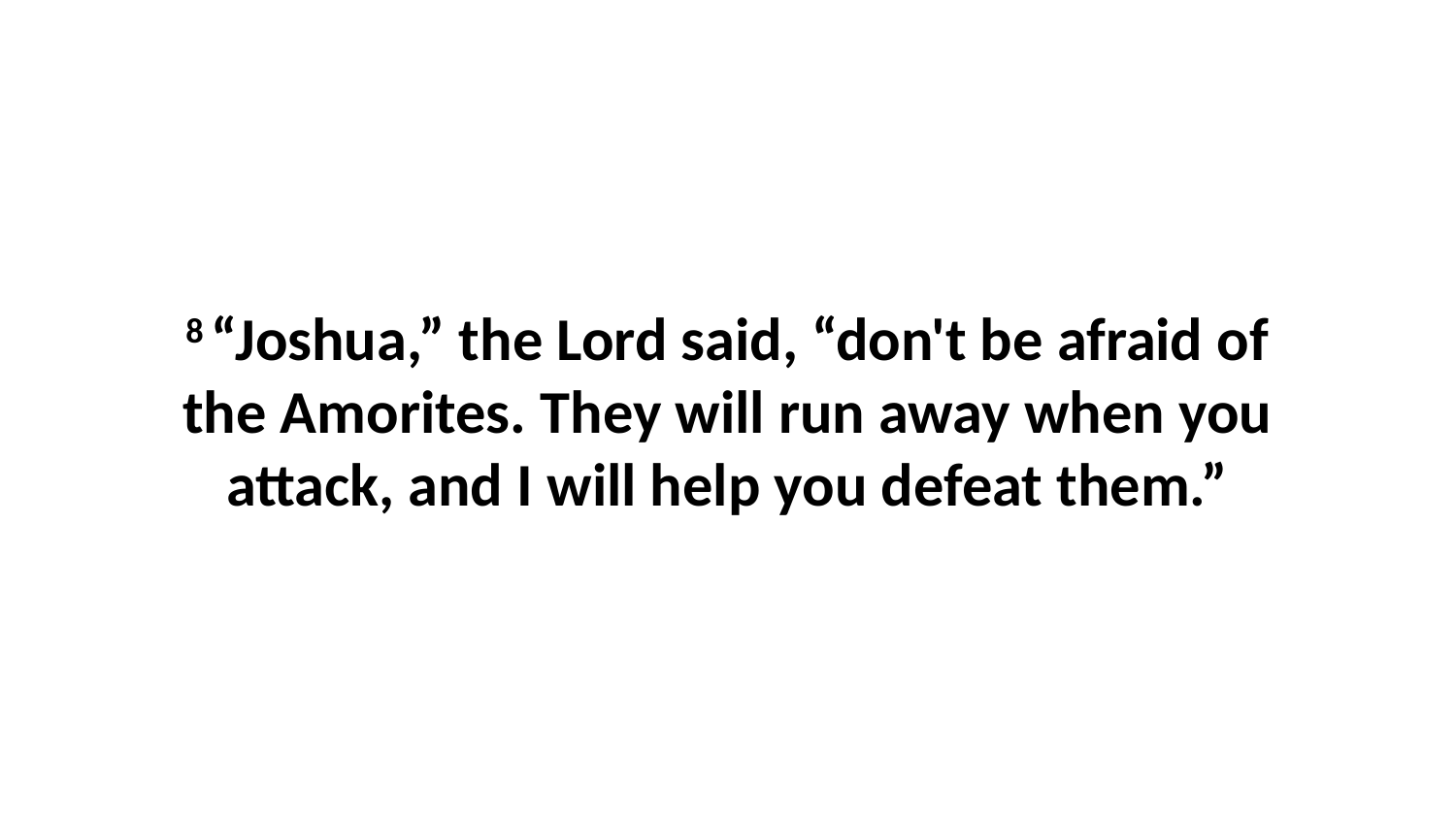

8 “Joshua,” the Lord said, “don't be afraid of the Amorites. They will run away when you attack, and I will help you defeat them.”